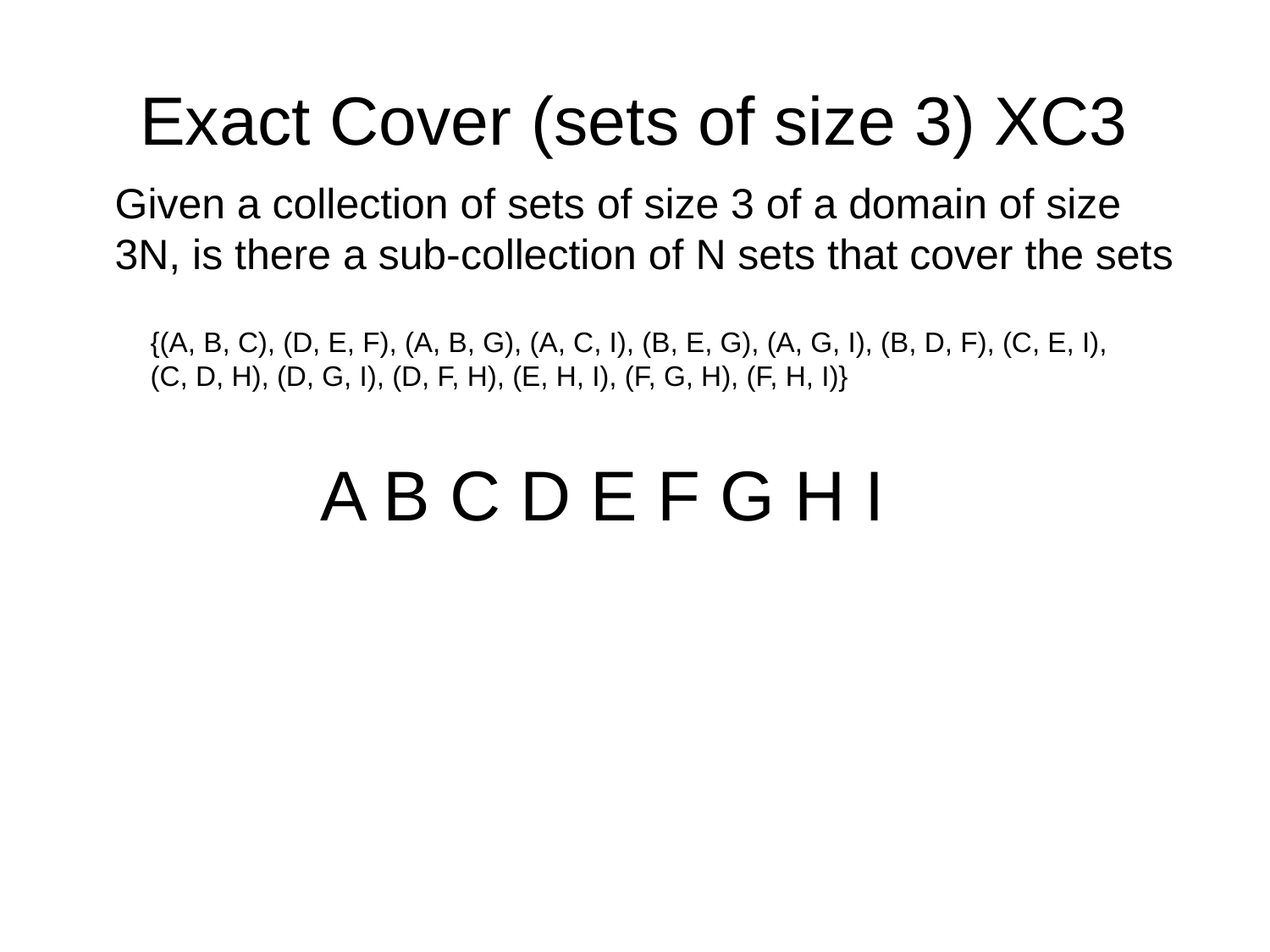

# Exact Cover (sets of size 3) XC3
Given a collection of sets of size 3 of a domain of size 3N, is there a sub-collection of N sets that cover the sets
{(A, B, C), (D, E, F), (A, B, G), (A, C, I), (B, E, G), (A, G, I), (B, D, F), (C, E, I), (C, D, H), (D, G, I), (D, F, H), (E, H, I), (F, G, H), (F, H, I)}
A B C D E F G H I